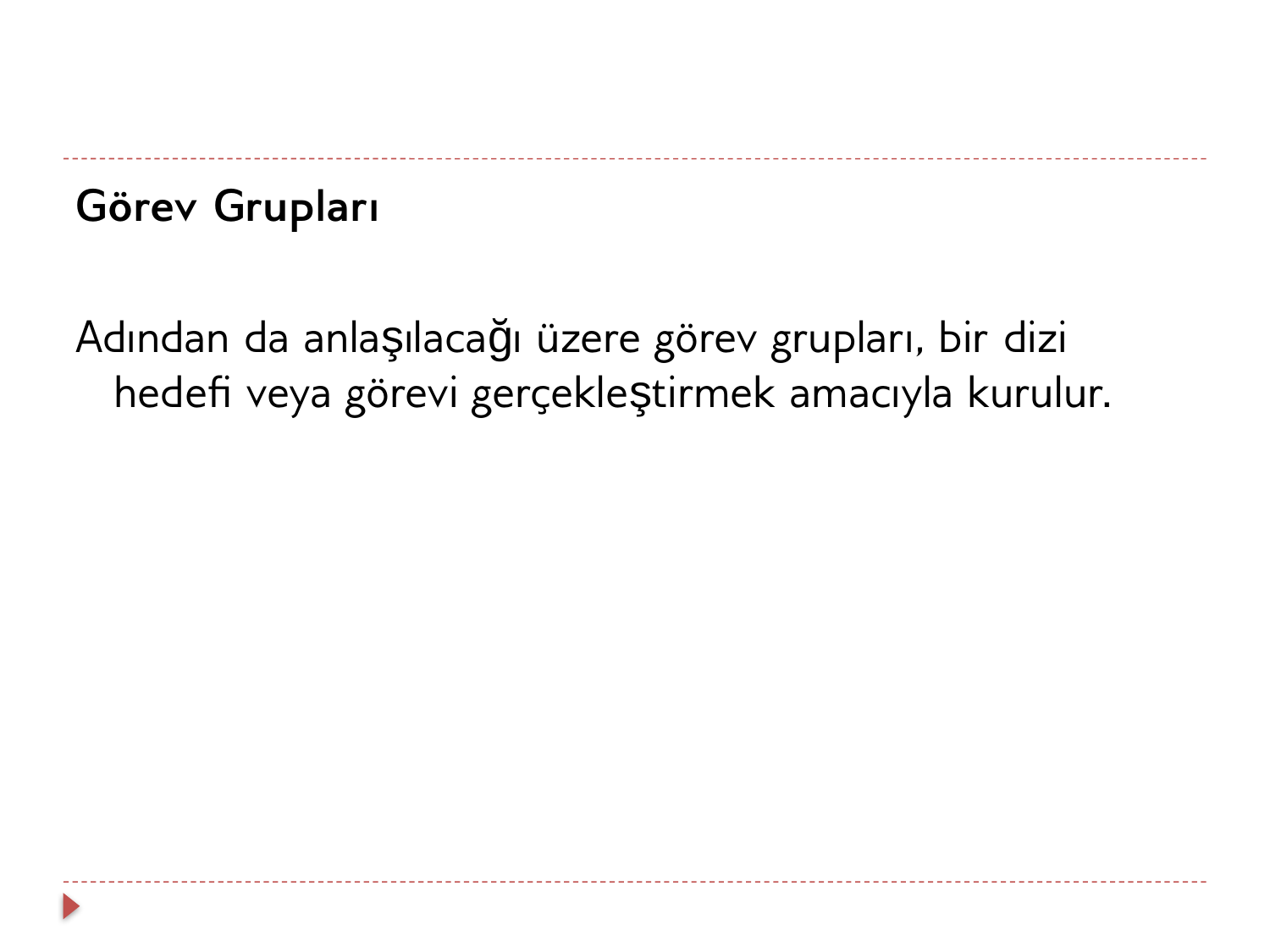

Görev Grupları

Adından da anlaşılacağı üzere görev grupları, bir dizi hedefi veya görevi gerçekleştirmek amacıyla kurulur.